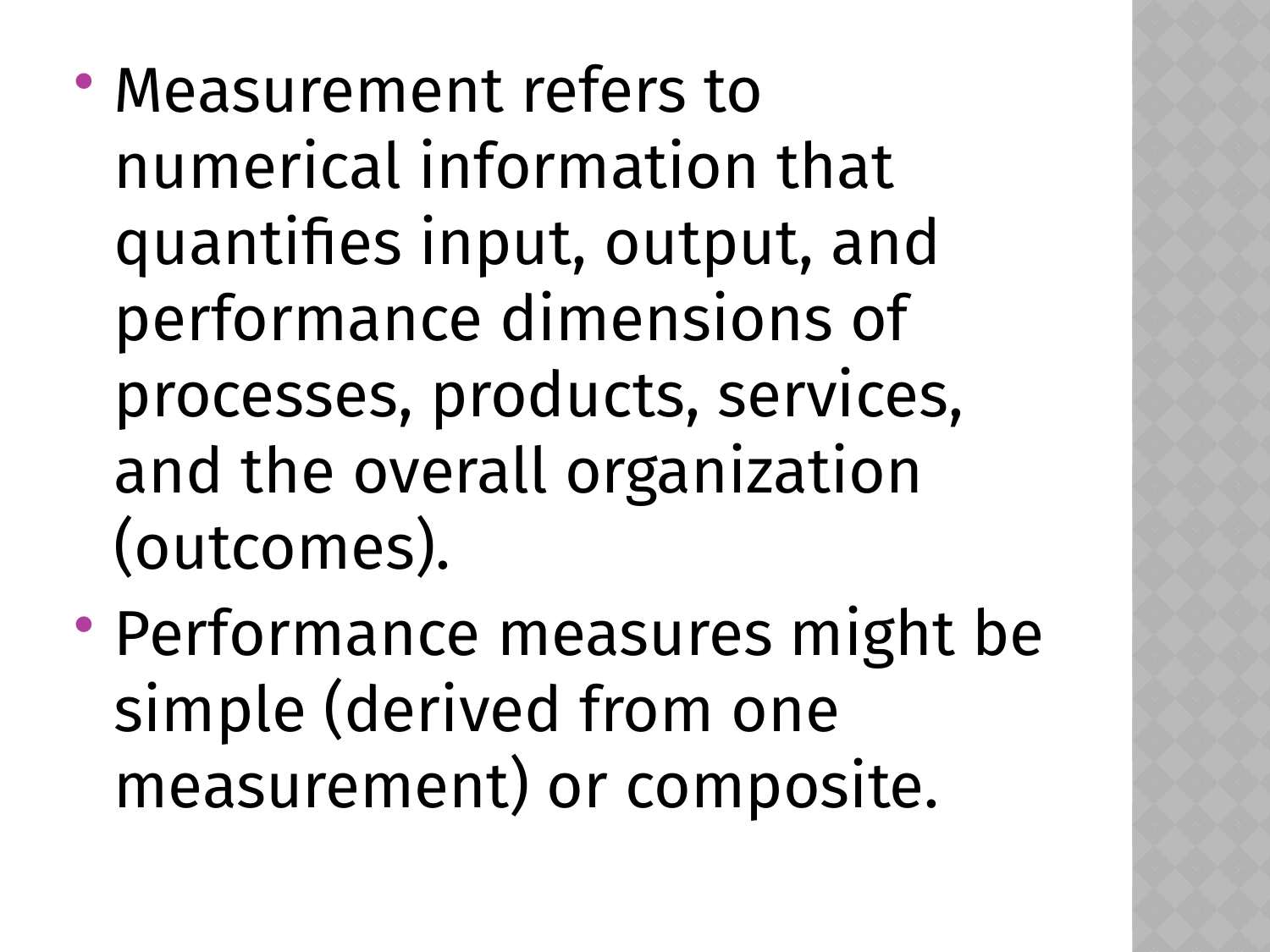

Measurement refers to numerical information that quantifies input, output, and performance dimensions of processes, products, services, and the overall organization (outcomes).
Performance measures might be simple (derived from one measurement) or composite.